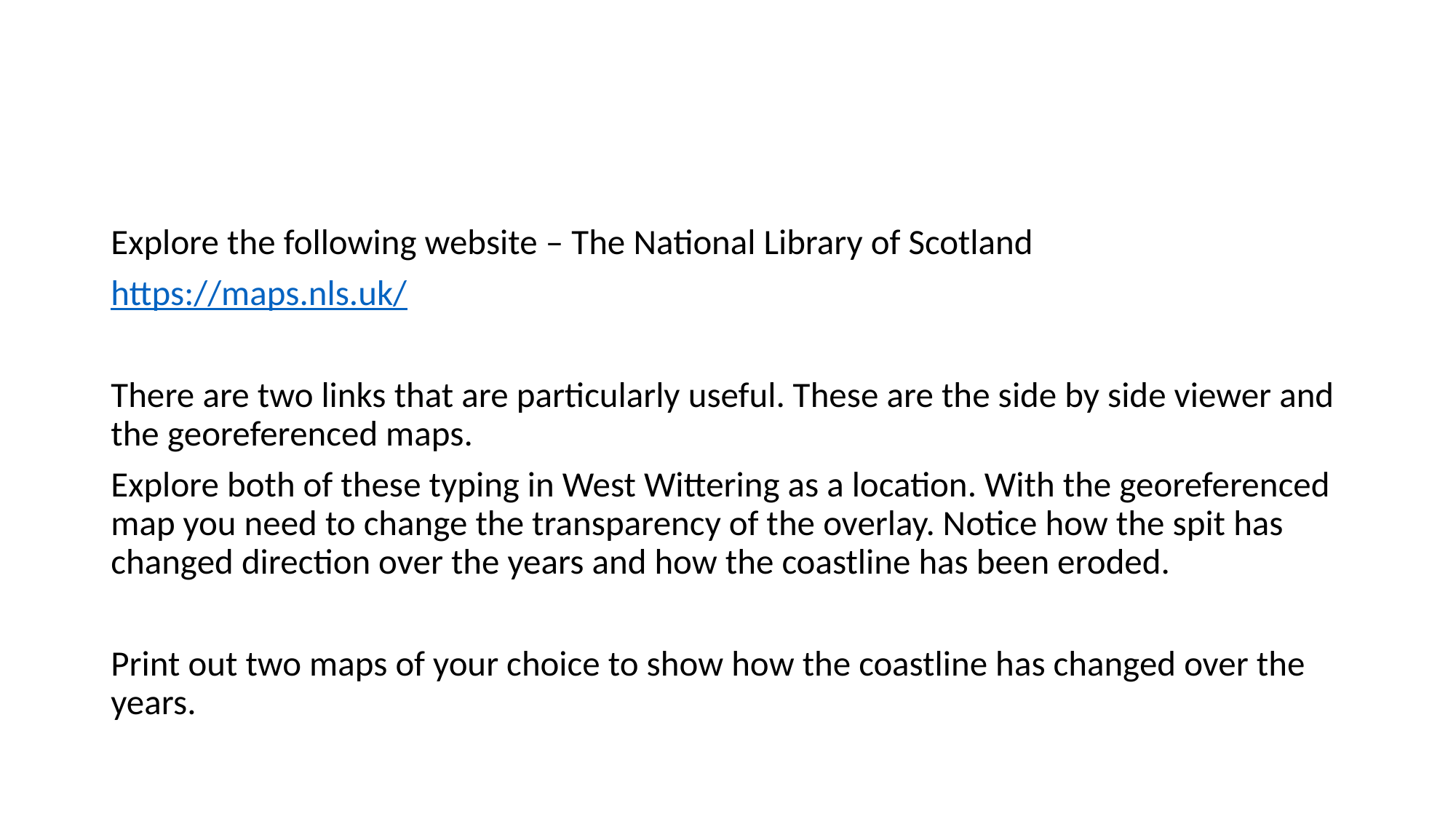

#
Explore the following website – The National Library of Scotland
https://maps.nls.uk/

There are two links that are particularly useful. These are the side by side viewer and the georeferenced maps.
Explore both of these typing in West Wittering as a location. With the georeferenced map you need to change the transparency of the overlay. Notice how the spit has changed direction over the years and how the coastline has been eroded.

Print out two maps of your choice to show how the coastline has changed over the years.